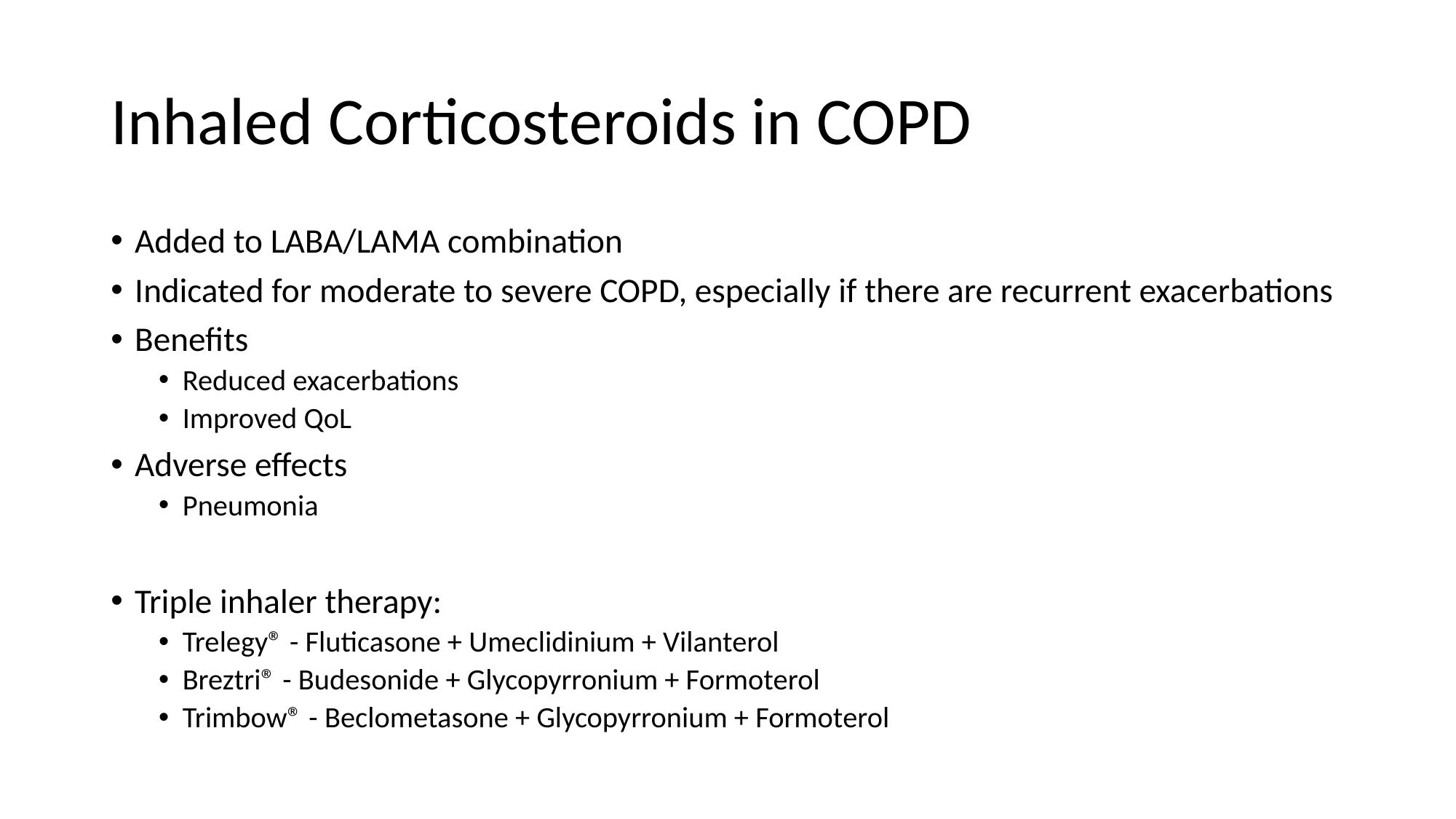

# Inhaled Corticosteroids in COPD
Added to LABA/LAMA combination
Indicated for moderate to severe COPD, especially if there are recurrent exacerbations
Benefits
Reduced exacerbations
Improved QoL
Adverse effects
Pneumonia

Triple inhaler therapy:
Trelegy® - Fluticasone + Umeclidinium + Vilanterol
Breztri® - Budesonide + Glycopyrronium + Formoterol
Trimbow® - Beclometasone + Glycopyrronium + Formoterol